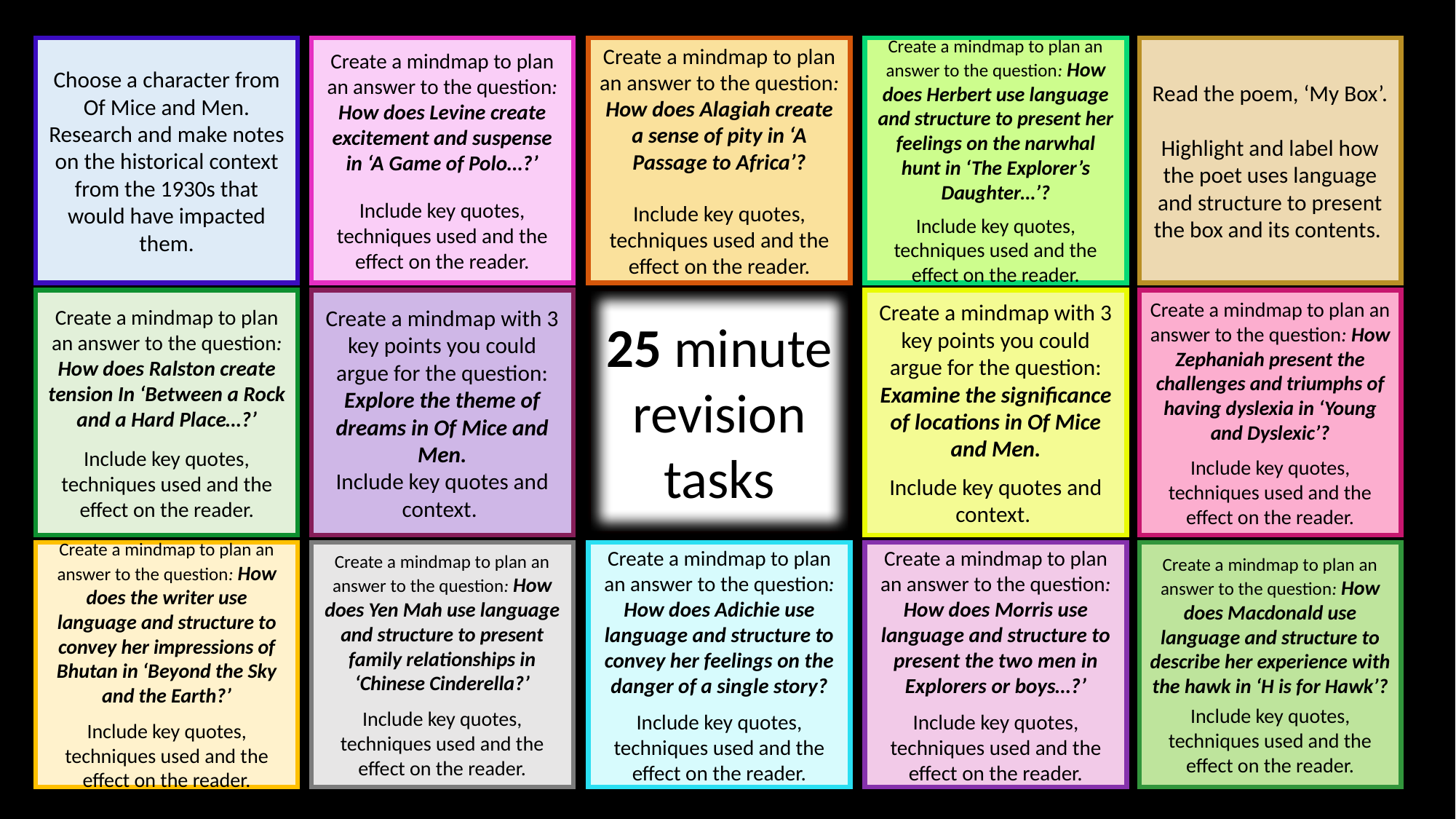

Choose a character from Of Mice and Men. Research and make notes on the historical context from the 1930s that would have impacted them.
Create a mindmap to plan an answer to the question: How does Levine create excitement and suspense in ‘A Game of Polo…?’

Include key quotes, techniques used and the effect on the reader.
Create a mindmap to plan an answer to the question: How does Alagiah create a sense of pity in ‘A Passage to Africa’?

Include key quotes, techniques used and the effect on the reader.
Create a mindmap to plan an answer to the question: How does Herbert use language and structure to present her feelings on the narwhal hunt in ‘The Explorer’s Daughter…’?

Include key quotes, techniques used and the effect on the reader.
Read the poem, ‘My Box’.

Highlight and label how the poet uses language and structure to present the box and its contents.
25 minute revision tasks
Create a mindmap to plan an answer to the question: How does Ralston create tension In ‘Between a Rock and a Hard Place…?’

Include key quotes, techniques used and the effect on the reader.
Create a mindmap with 3 key points you could argue for the question: Explore the theme of dreams in Of Mice and Men.
Include key quotes and context.
Create a mindmap with 3 key points you could argue for the question: Examine the significance of locations in Of Mice and Men.

Include key quotes and context.
Create a mindmap to plan an answer to the question: How Zephaniah present the challenges and triumphs of having dyslexia in ‘Young and Dyslexic’?

Include key quotes, techniques used and the effect on the reader.
Create a mindmap to plan an answer to the question: How does the writer use language and structure to convey her impressions of Bhutan in ‘Beyond the Sky and the Earth?’

Include key quotes, techniques used and the effect on the reader.
Create a mindmap to plan an answer to the question: How does Yen Mah use language and structure to present family relationships in ‘Chinese Cinderella?’

Include key quotes, techniques used and the effect on the reader.
Create a mindmap to plan an answer to the question: How does Adichie use language and structure to convey her feelings on the danger of a single story?

Include key quotes, techniques used and the effect on the reader.
Create a mindmap to plan an answer to the question: How does Morris use language and structure to present the two men in Explorers or boys…?’

Include key quotes, techniques used and the effect on the reader.
Create a mindmap to plan an answer to the question: How does Macdonald use language and structure to describe her experience with the hawk in ‘H is for Hawk’?

Include key quotes, techniques used and the effect on the reader.